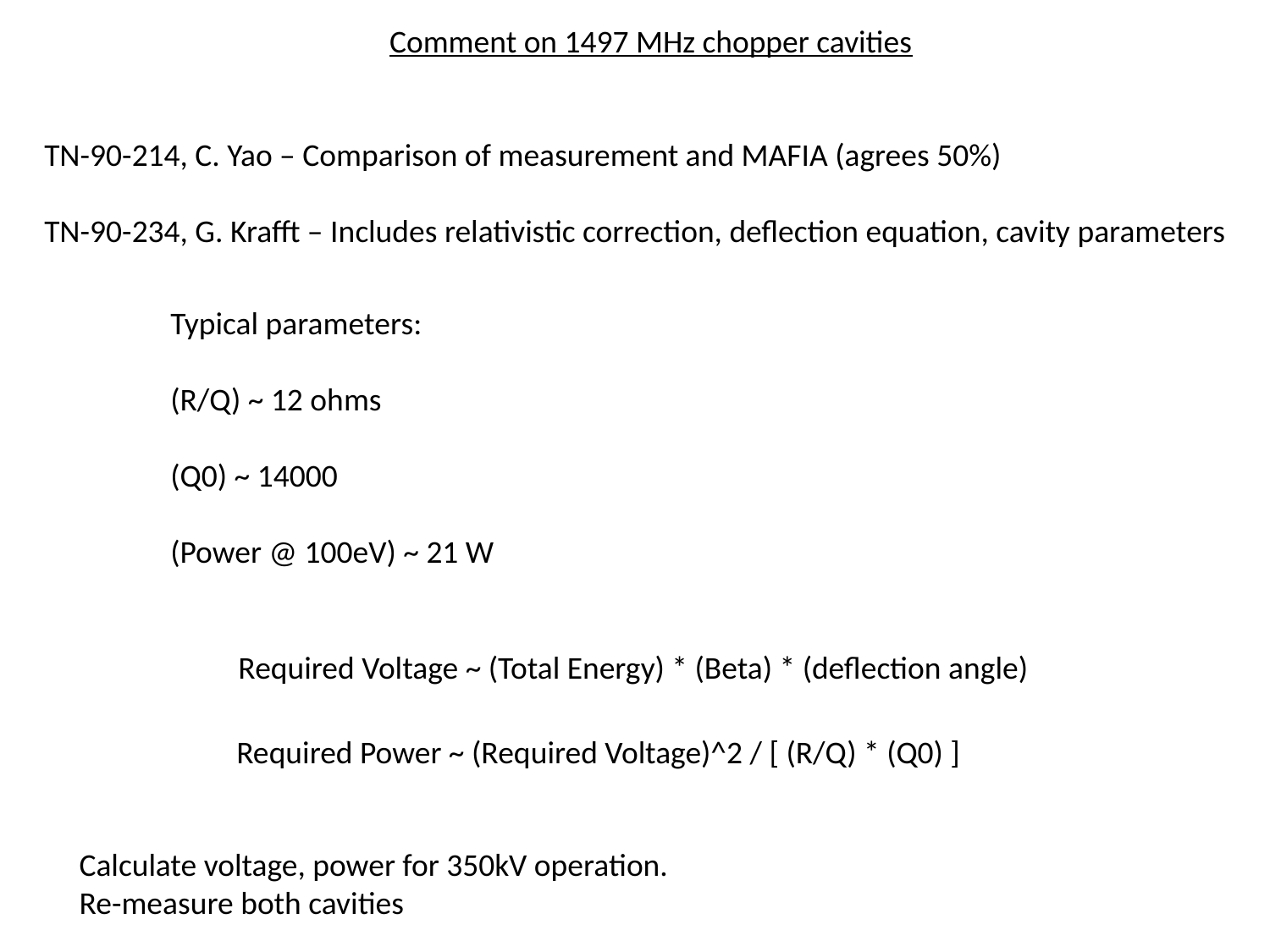

Comment on 1497 MHz chopper cavities
TN-90-214, C. Yao – Comparison of measurement and MAFIA (agrees 50%)

TN-90-234, G. Krafft – Includes relativistic correction, deflection equation, cavity parameters
Typical parameters:

(R/Q) ~ 12 ohms

(Q0) ~ 14000

(Power @ 100eV) ~ 21 W
Required Voltage ~ (Total Energy) * (Beta) * (deflection angle)
Required Power ~ (Required Voltage)^2 / [ (R/Q) * (Q0) ]
Calculate voltage, power for 350kV operation.
Re-measure both cavities